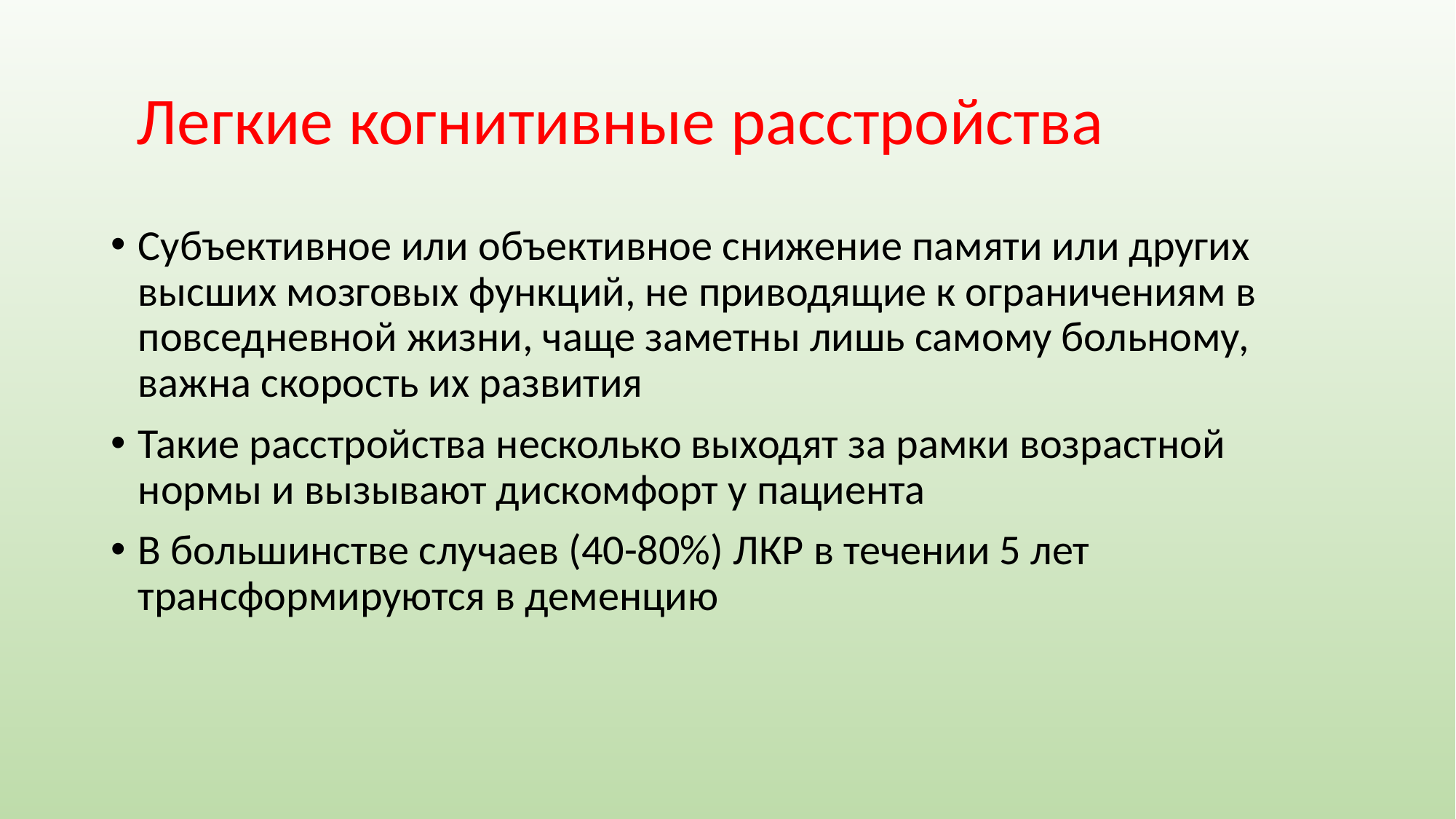

# Легкие когнитивные расстройства
Субъективное или объективное снижение памяти или других высших мозговых функций, не приводящие к ограничениям в повседневной жизни, чаще заметны лишь самому больному, важна скорость их развития
Такие расстройства несколько выходят за рамки возрастной нормы и вызывают дискомфорт у пациента
В большинстве случаев (40-80%) ЛКР в течении 5 лет трансформируются в деменцию